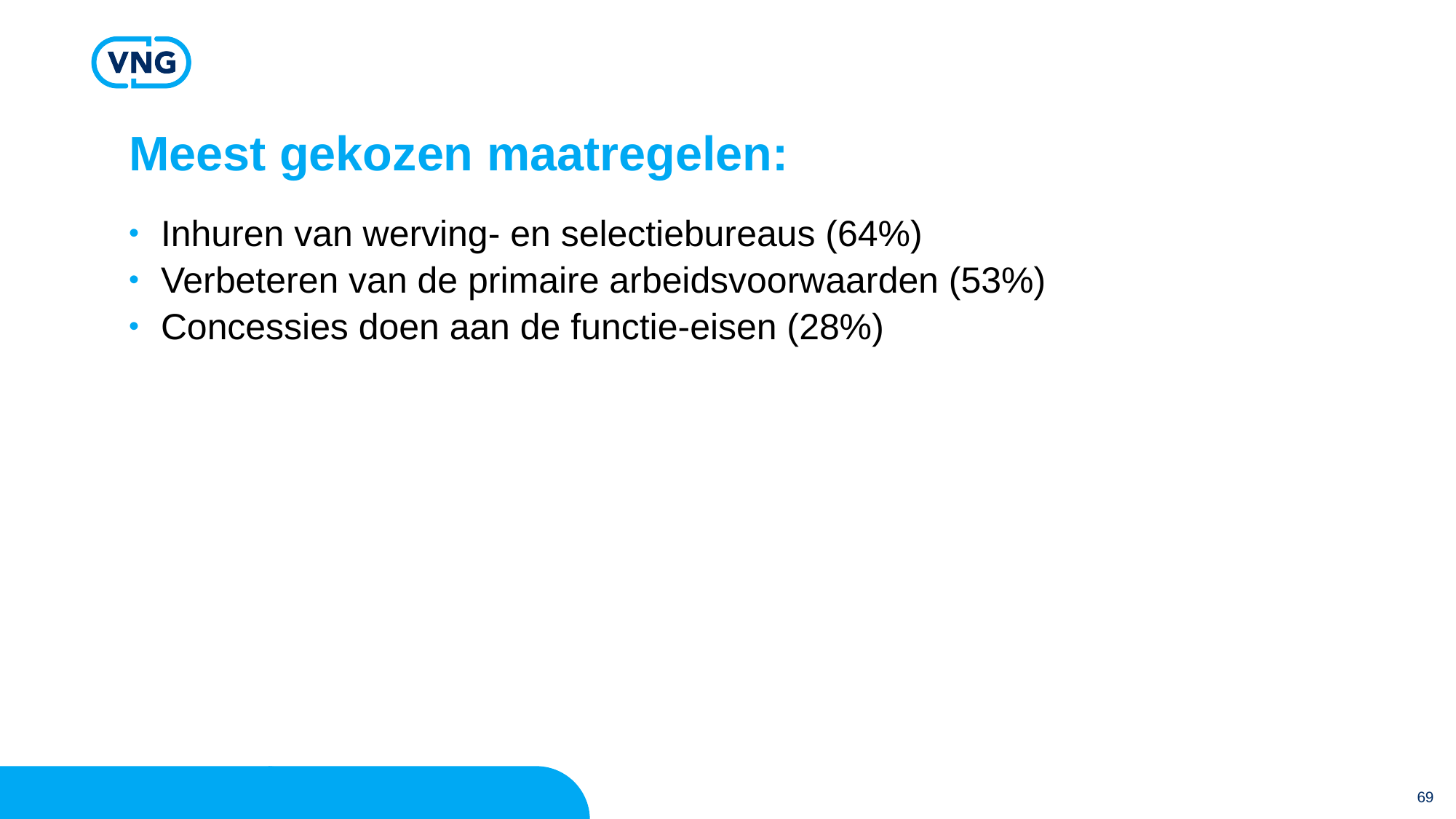

# Meest gekozen maatregelen:
Inhuren van werving- en selectiebureaus (64%)
Verbeteren van de primaire arbeidsvoorwaarden (53%)
Concessies doen aan de functie-eisen (28%)

69